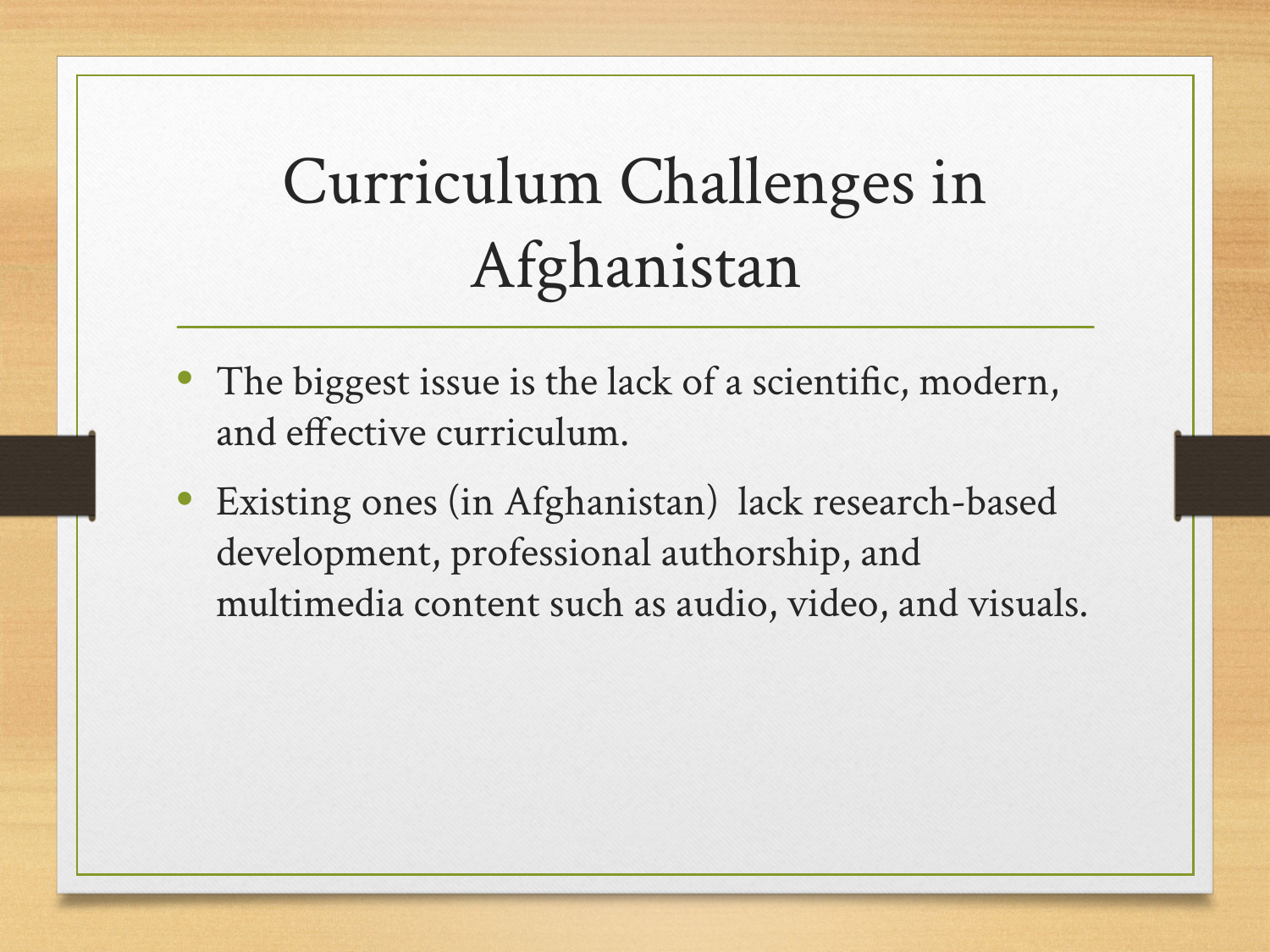

# Curriculum Challenges in Afghanistan
The biggest issue is the lack of a scientific, modern, and effective curriculum.
Existing ones (in Afghanistan)  lack research-based development, professional authorship, and multimedia content such as audio, video, and visuals.